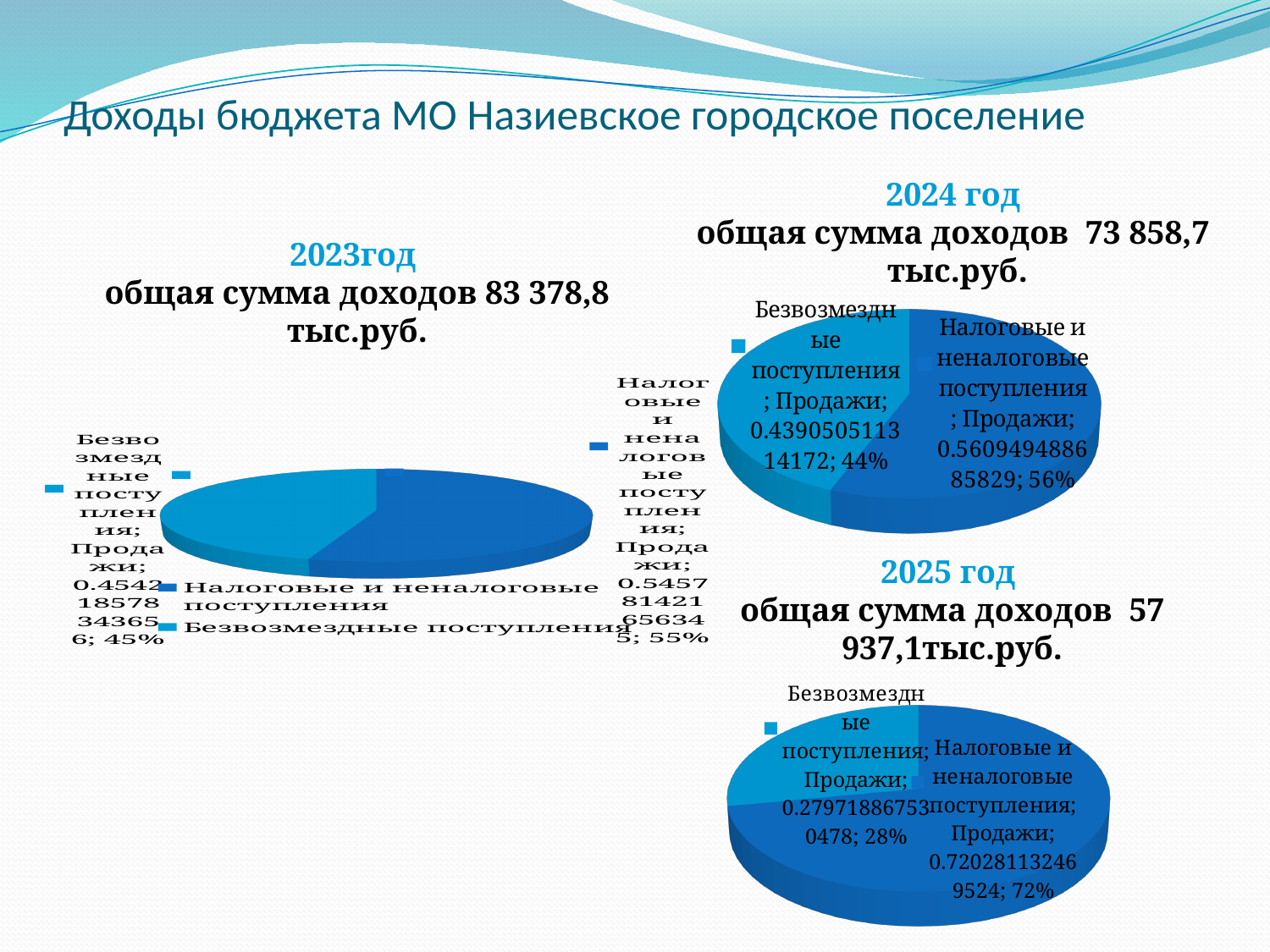

# Доходы бюджета МО Назиевское городское поселение
2024 год
общая сумма доходов  73 858,7
тыс.руб.
2023год
общая сумма доходов 83 378,8 тыс.руб.

[unsupported chart]

[unsupported chart]

2025 год
общая сумма доходов  57 937,1тыс.руб.

[unsupported chart]